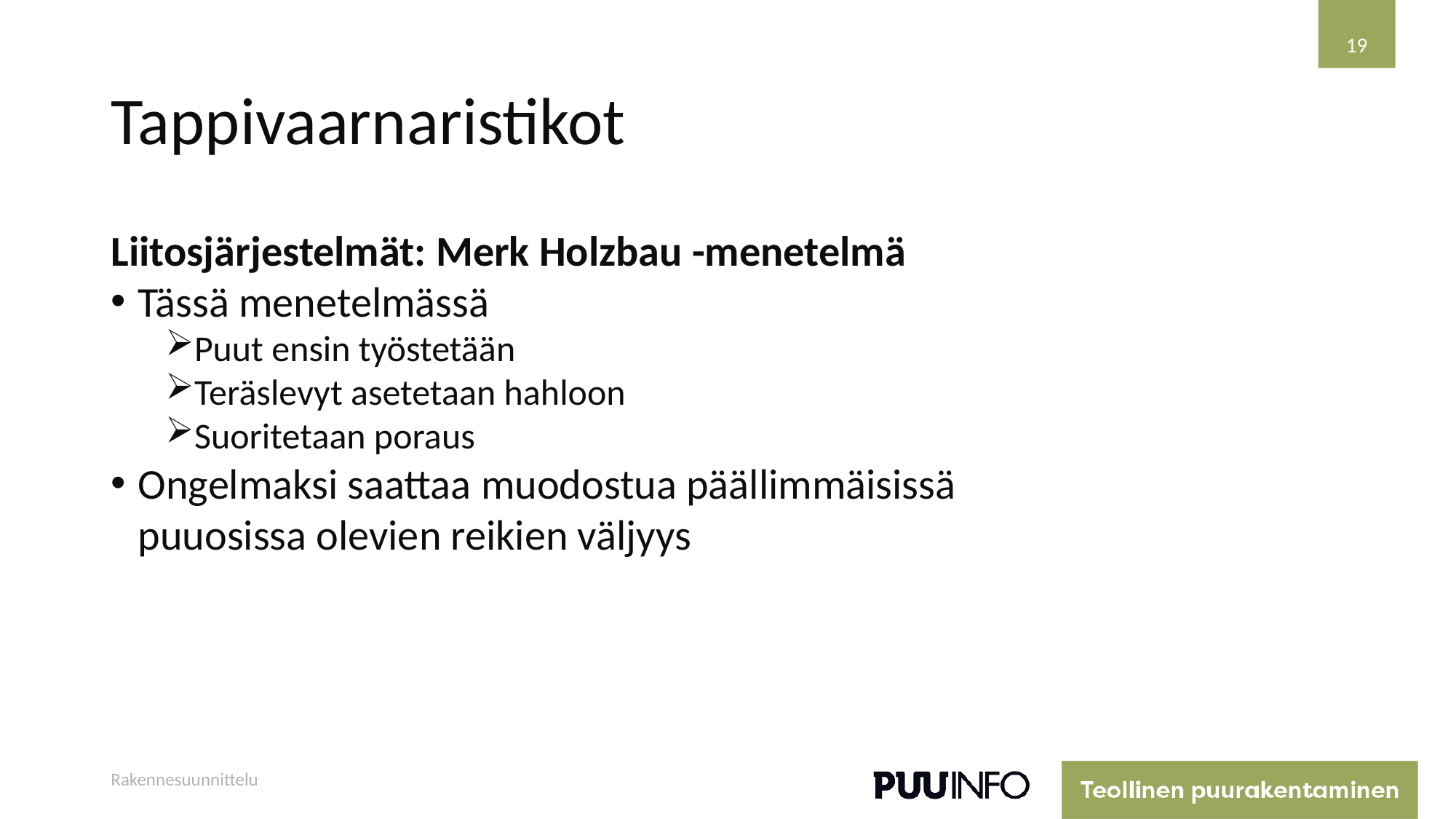

19
# Tappivaarnaristikot
Liitosjärjestelmät: Merk Holzbau -menetelmä
Tässä menetelmässä
Puut ensin työstetään
Teräslevyt asetetaan hahloon
Suoritetaan poraus
Ongelmaksi saattaa muodostua päällimmäisissä puuosissa olevien reikien väljyys
Rakennesuunnittelu